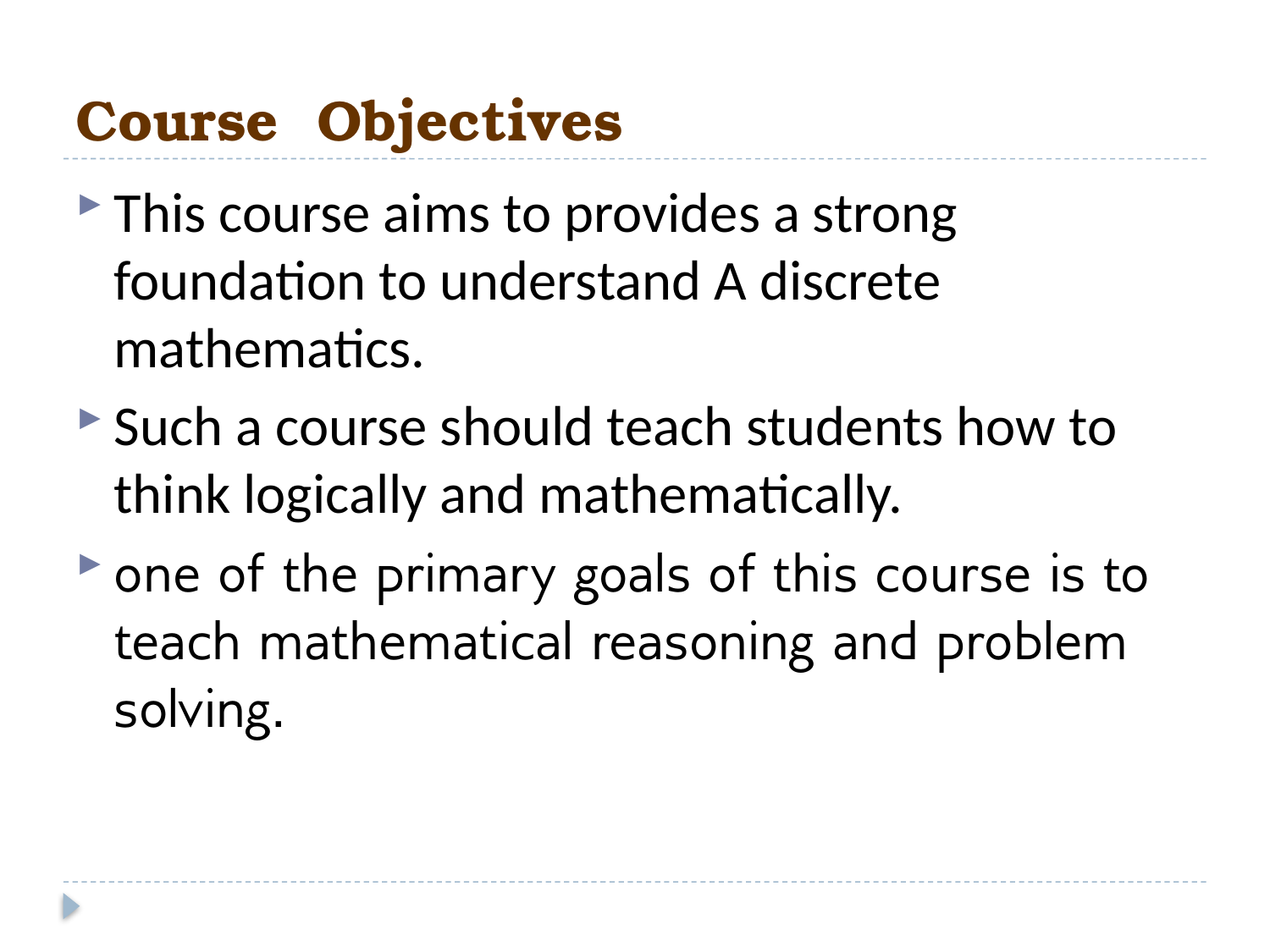

# Course  Objectives
This course aims to provides a strong foundation to understand A discrete mathematics.
Such a course should teach students how to think logically and mathematically.
one of the primary goals of this course is to teach mathematical reasoning and problem solving.